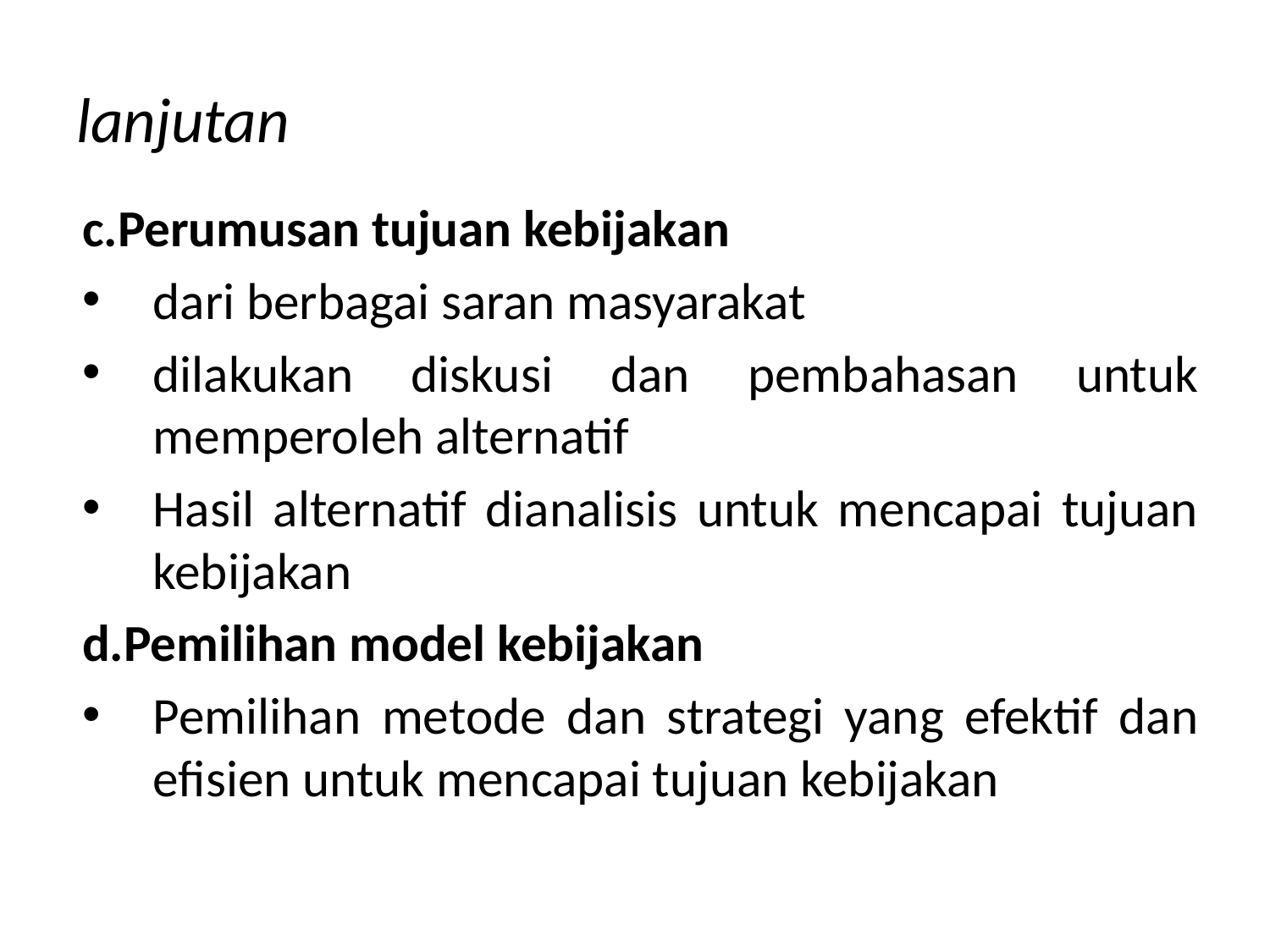

# lanjutan
c.Perumusan tujuan kebijakan
dari berbagai saran masyarakat
dilakukan diskusi dan pembahasan untuk memperoleh alternatif
Hasil alternatif dianalisis untuk mencapai tujuan kebijakan
d.Pemilihan model kebijakan
Pemilihan metode dan strategi yang efektif dan efisien untuk mencapai tujuan kebijakan